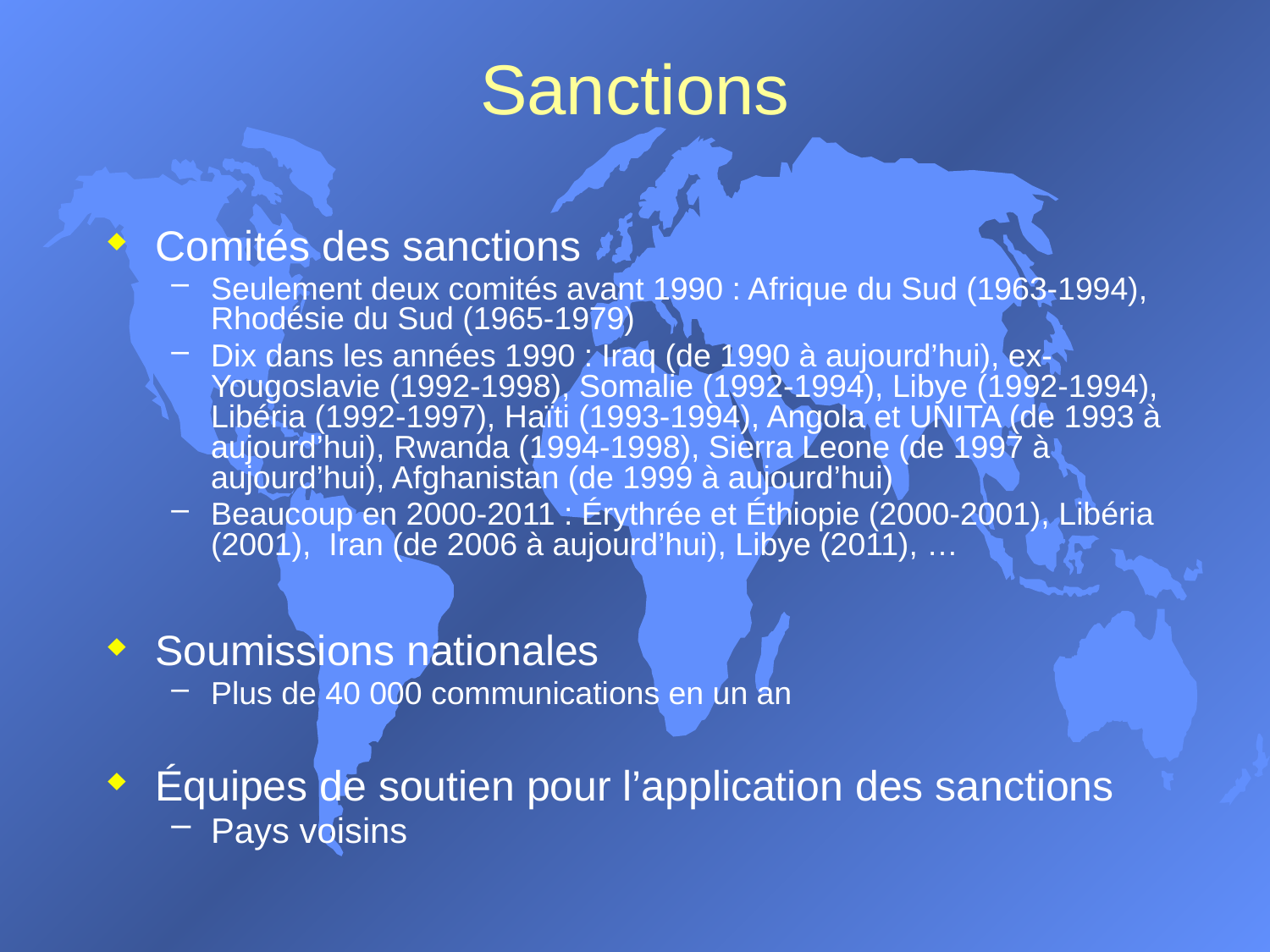

# Sanctions
Comités des sanctions
Seulement deux comités avant 1990 : Afrique du Sud (1963-1994), Rhodésie du Sud (1965-1979)
Dix dans les années 1990 : Iraq (de 1990 à aujourd’hui), ex-Yougoslavie (1992-1998), Somalie (1992-1994), Libye (1992-1994), Libéria (1992-1997), Haïti (1993-1994), Angola et UNITA (de 1993 à aujourd’hui), Rwanda (1994-1998), Sierra Leone (de 1997 à aujourd’hui), Afghanistan (de 1999 à aujourd’hui)
Beaucoup en 2000-2011 : Érythrée et Éthiopie (2000-2001), Libéria (2001),  Iran (de 2006 à aujourd’hui), Libye (2011), …

Soumissions nationales
Plus de 40 000 communications en un an

Équipes de soutien pour l’application des sanctions
Pays voisins